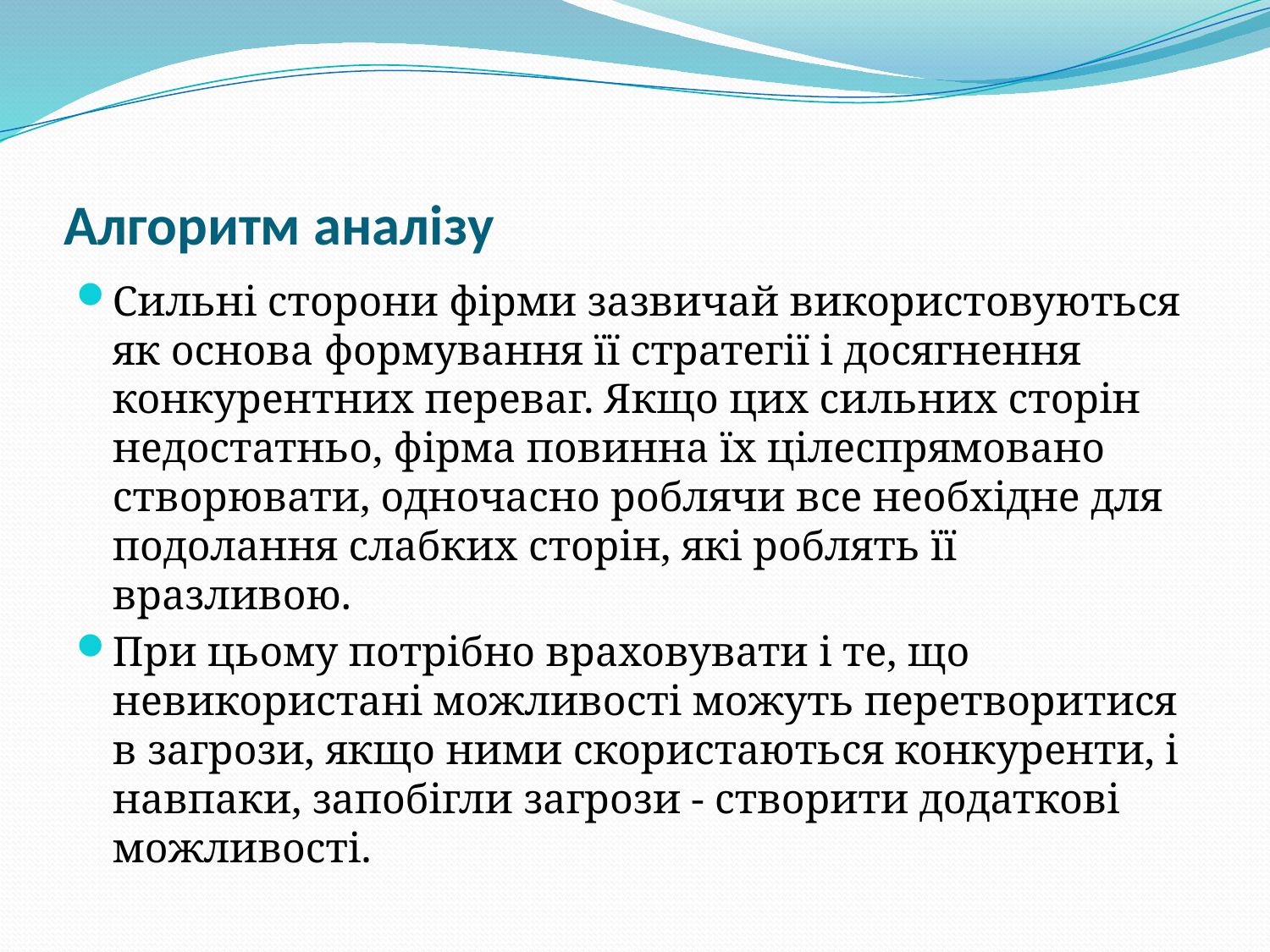

# Алгоритм аналізу
Сильні сторони фірми зазвичай використовуються як основа формування її стратегії і досягнення конкурентних переваг. Якщо цих сильних сторін недостатньо, фірма повинна їх цілеспрямовано створювати, одночасно роблячи все необхідне для подолання слабких сторін, які роблять її вразливою.
При цьому потрібно враховувати і те, що невикористані можливості можуть перетворитися в загрози, якщо ними скористаються конкуренти, і навпаки, запобігли загрози - створити додаткові можливості.